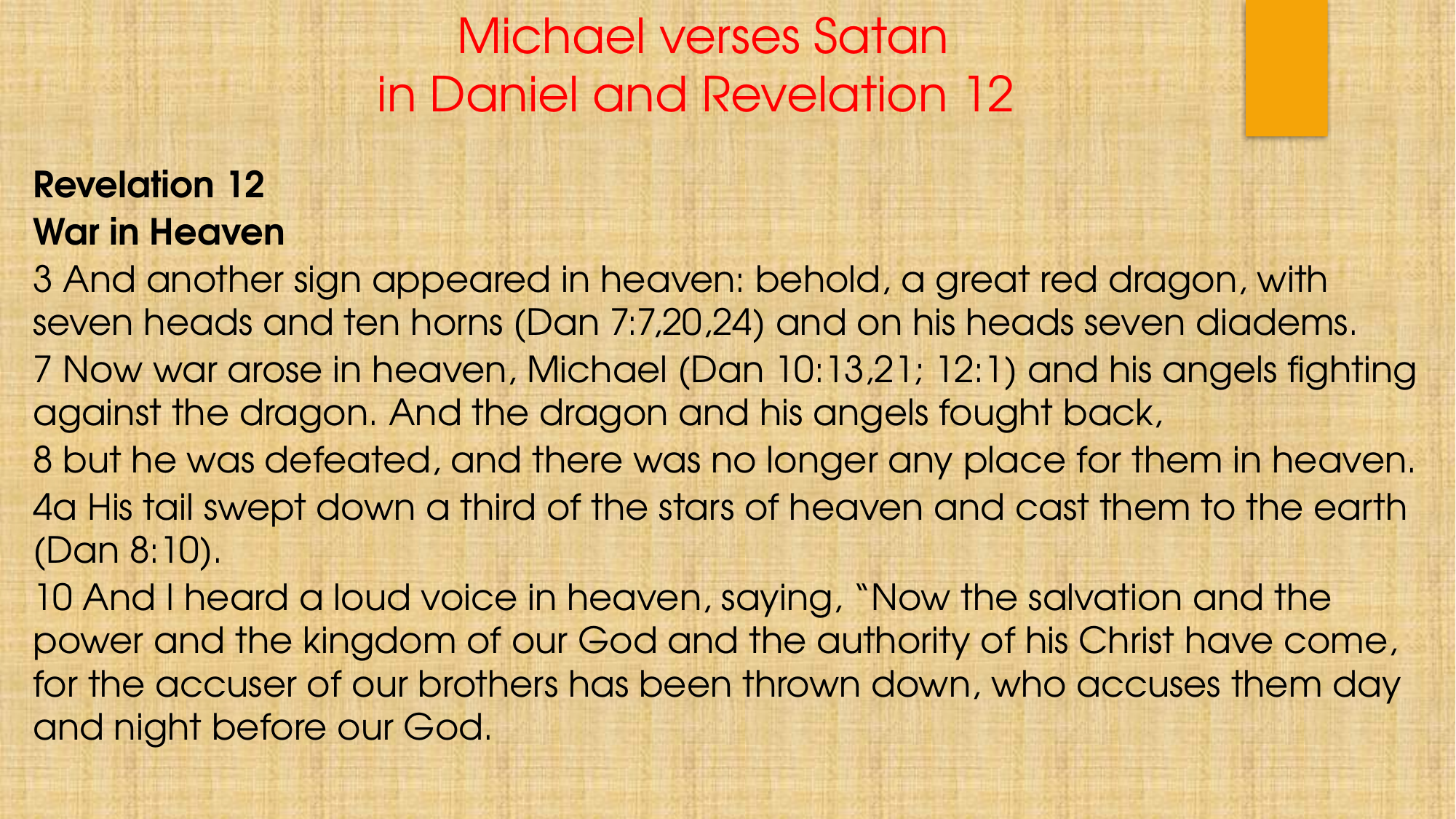

# Michael verses Satan in Daniel and Revelation 12
Revelation 12
War in Heaven
3 And another sign appeared in heaven: behold, a great red dragon, with seven heads and ten horns (Dan 7:7,20,24) and on his heads seven diadems.
7 Now war arose in heaven, Michael (Dan 10:13,21; 12:1) and his angels fighting against the dragon. And the dragon and his angels fought back,
8 but he was defeated, and there was no longer any place for them in heaven.
4a His tail swept down a third of the stars of heaven and cast them to the earth (Dan 8:10).
10 And I heard a loud voice in heaven, saying, “Now the salvation and the power and the kingdom of our God and the authority of his Christ have come, for the accuser of our brothers has been thrown down, who accuses them day and night before our God.